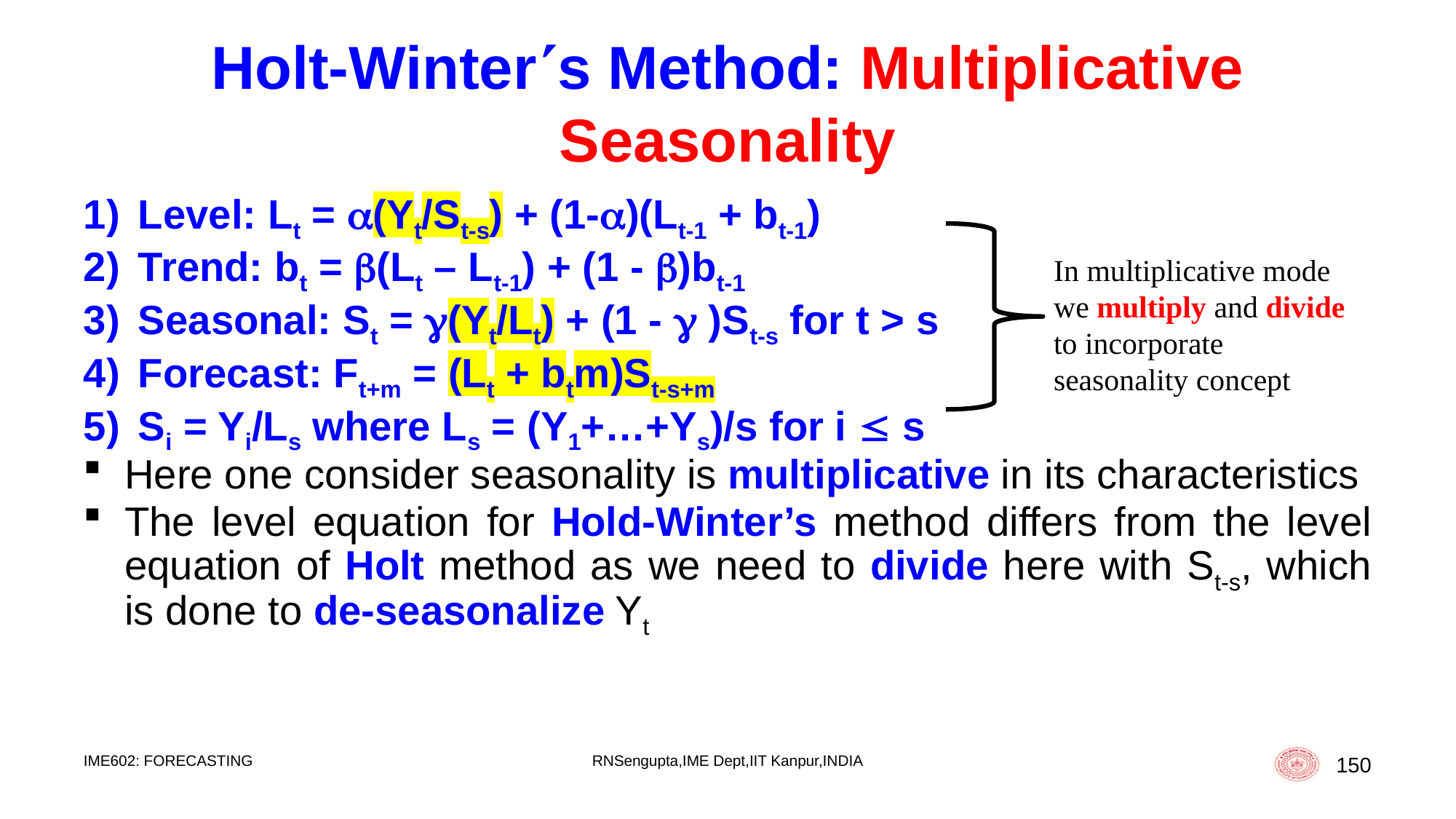

# Holt-Winter′s Method: Multiplicative Seasonality
Level: Lt = α(Yt/St-s) + (1-α)(Lt-1 + bt-1)
Trend: bt = β(Lt – Lt-1) + (1 - β)bt-1
Seasonal: St = γ(Yt/Lt) + (1 - γ )St-s for t > s
Forecast: Ft+m = (Lt + btm)St-s+m
Si = Yi/Ls where Ls = (Y1+…+Ys)/s for i ≤ s
Here one consider seasonality is multiplicative in its characteristics
The level equation for Hold-Winter’s method differs from the level equation of Holt method as we need to divide here with St-s, which is done to de-seasonalize Yt

In multiplicative mode we multiply and divide to incorporate seasonality concept
IME602: FORECASTING
RNSengupta,IME Dept,IIT Kanpur,INDIA
150